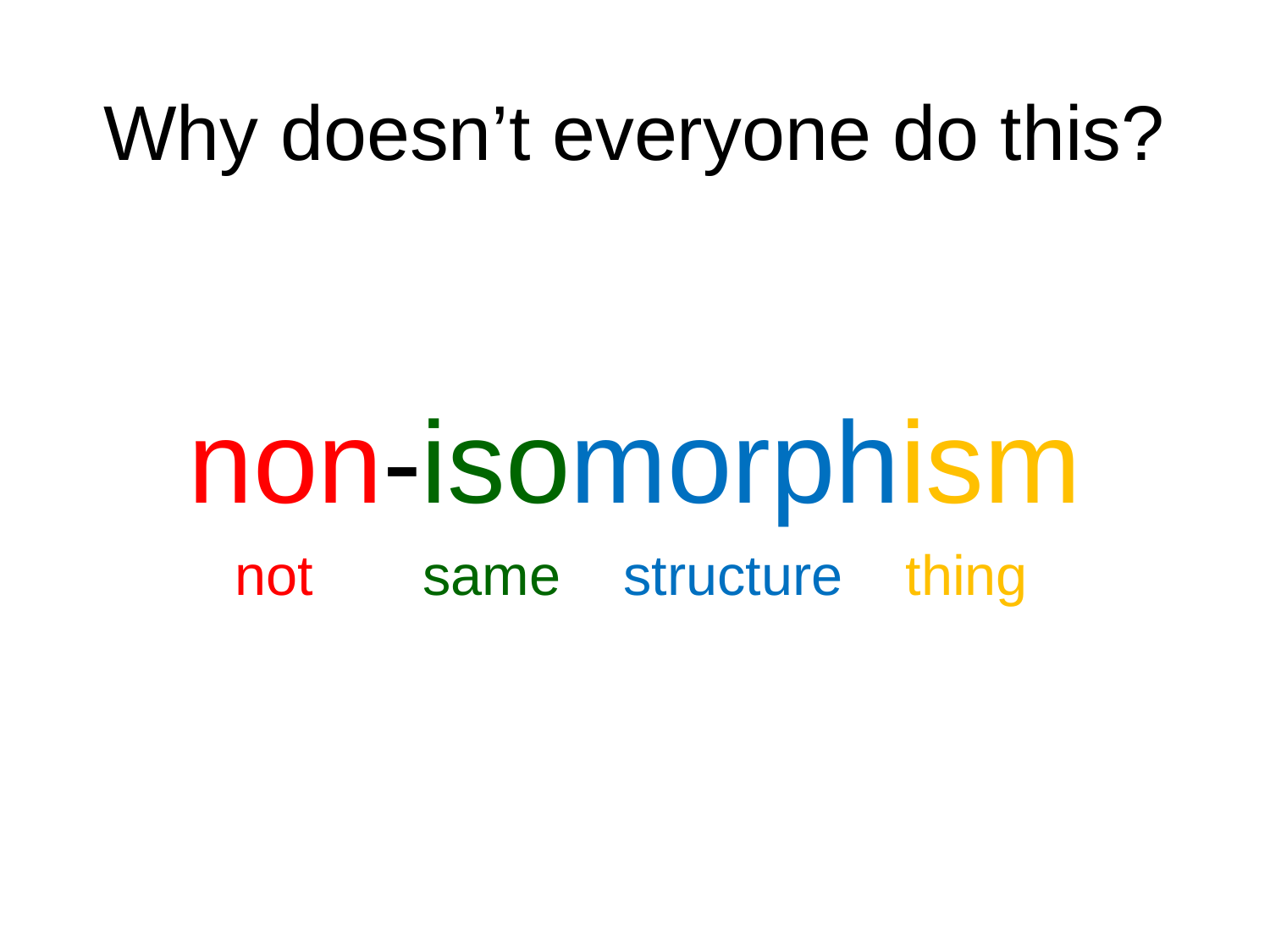

Why doesn’t everyone do this?
# non-isomorphism
not       same    structure    thing